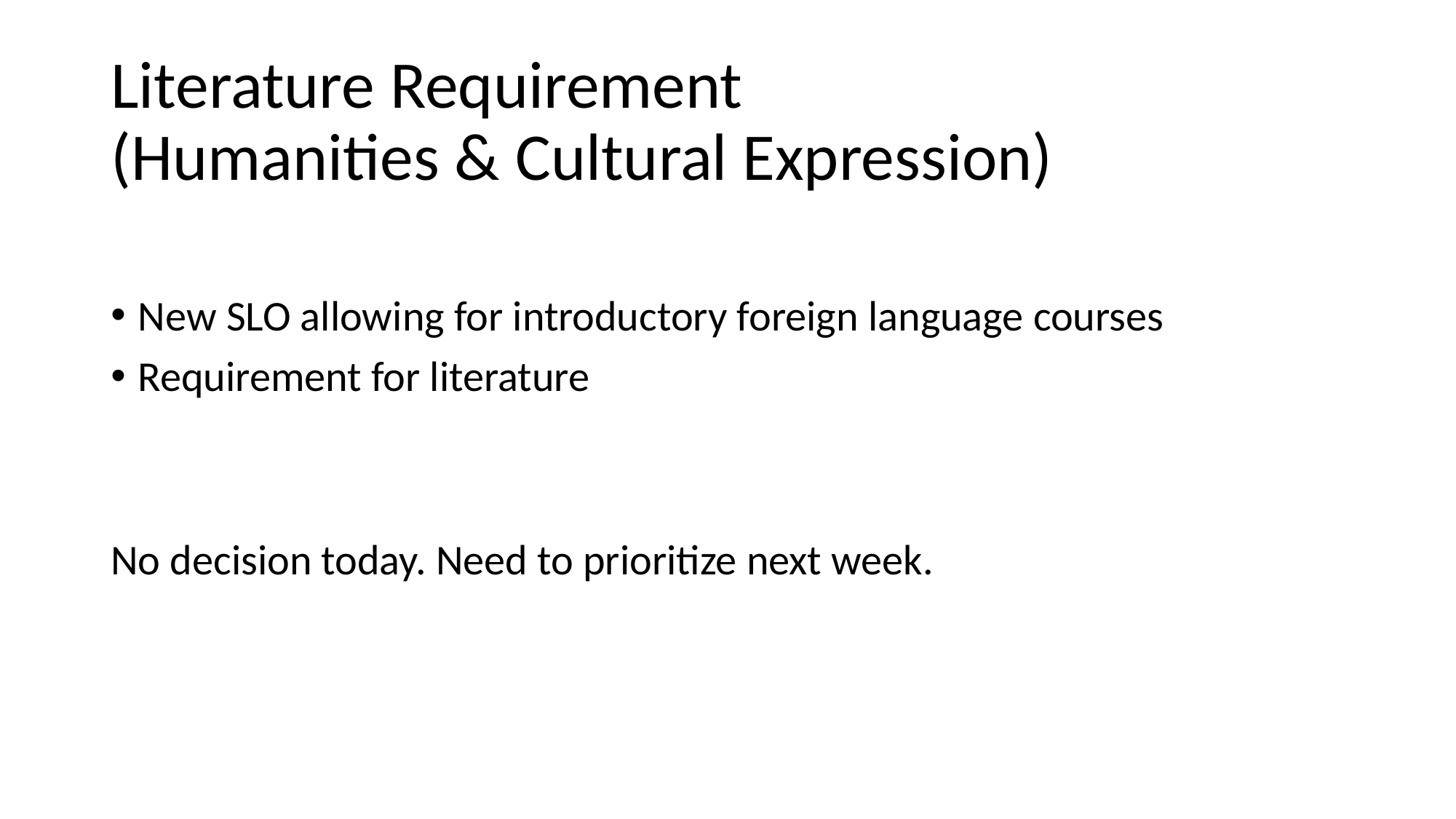

# Literature Requirement (Humanities & Cultural Expression)
New SLO allowing for introductory foreign language courses
Requirement for literature

No decision today. Need to prioritize next week.